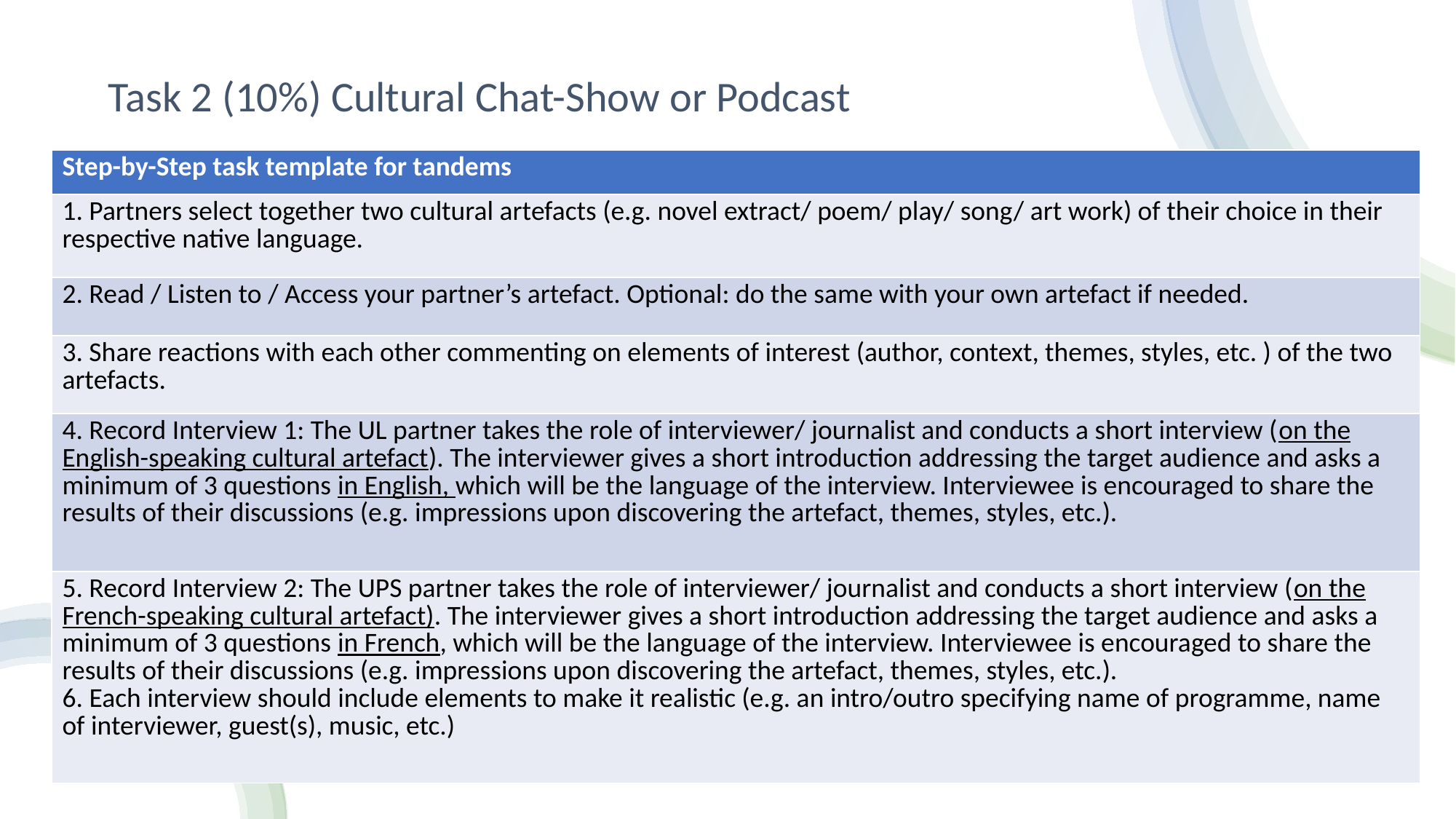

# Task 2 (10%) Cultural Chat-Show or Podcast

| Step-by-Step task template for tandems |
| --- |
| 1. Partners select together two cultural artefacts (e.g. novel extract/ poem/ play/ song/ art work) of their choice in their respective native language. |
| 2. Read / Listen to / Access your partner’s artefact. Optional: do the same with your own artefact if needed. |
| 3. Share reactions with each other commenting on elements of interest (author, context, themes, styles, etc. ) of the two artefacts. |
| 4. Record Interview 1: The UL partner takes the role of interviewer/ journalist and conducts a short interview (on the English-speaking cultural artefact). The interviewer gives a short introduction addressing the target audience and asks a minimum of 3 questions in English, which will be the language of the interview. Interviewee is encouraged to share the results of their discussions (e.g. impressions upon discovering the artefact, themes, styles, etc.). |
| 5. Record Interview 2: The UPS partner takes the role of interviewer/ journalist and conducts a short interview (on the French-speaking cultural artefact). The interviewer gives a short introduction addressing the target audience and asks a minimum of 3 questions in French, which will be the language of the interview. Interviewee is encouraged to share the results of their discussions (e.g. impressions upon discovering the artefact, themes, styles, etc.). 6. Each interview should include elements to make it realistic (e.g. an intro/outro specifying name of programme, name of interviewer, guest(s), music, etc.) |